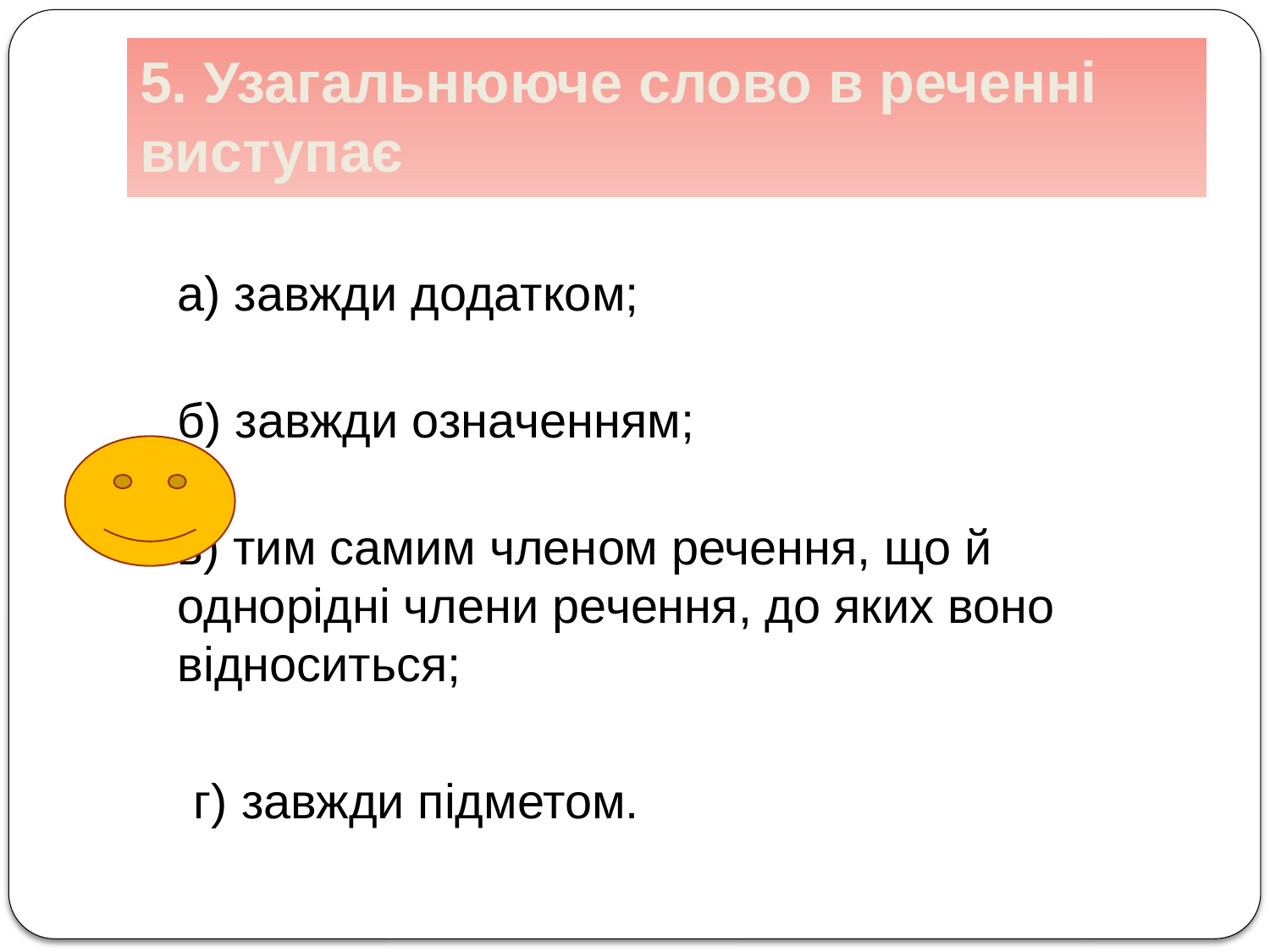

# 5. Узагальнююче слово в реченні виступає
а) завжди додатком;
б) завжди означенням;
в) тим самим членом речення, що й однорідні члени речення, до яких воно відноситься;

    г) завжди підметом.